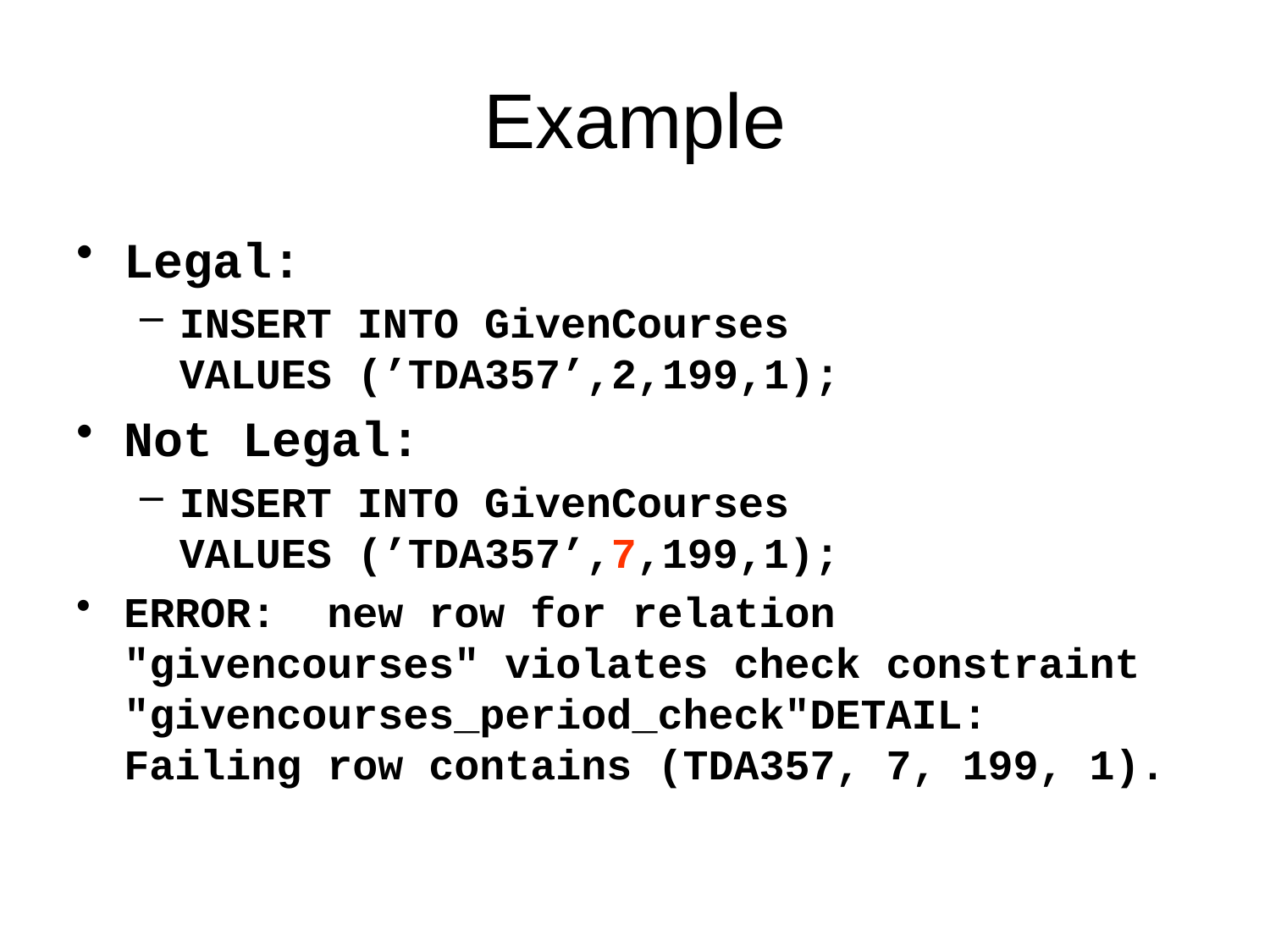

# Example
Legal:
INSERT INTO GivenCourses
VALUES (’TDA357’,2,199,1);
Not Legal:
INSERT INTO GivenCourses
VALUES (’TDA357’,7,199,1);
ERROR:  new row for relation "givencourses" violates check constraint "givencourses_period_check"DETAIL:  Failing row contains (TDA357, 7, 199, 1).